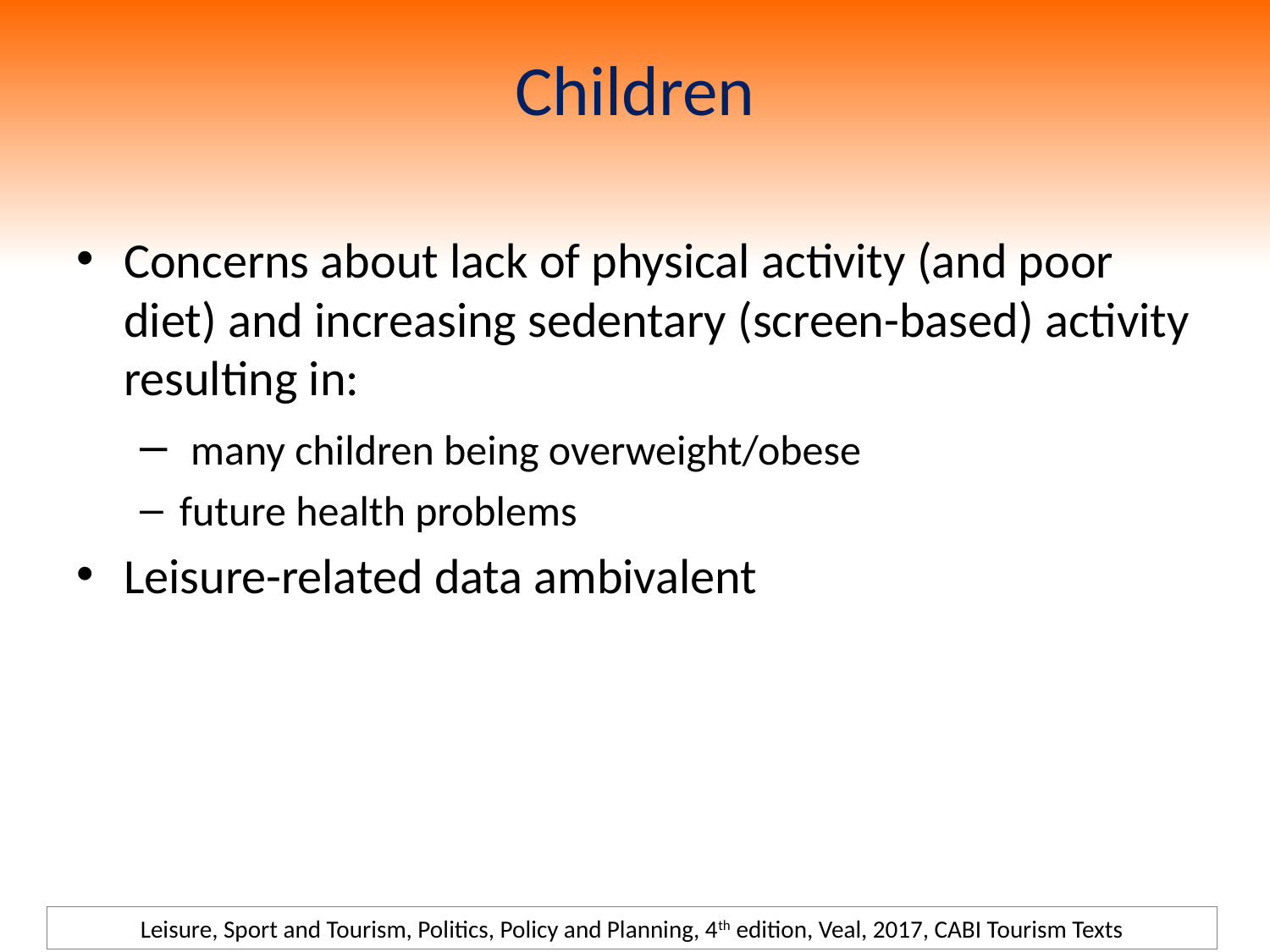

# Children
Concerns about lack of physical activity (and poor diet) and increasing sedentary (screen-based) activity resulting in:
 many children being overweight/obese
future health problems
Leisure-related data ambivalent
Leisure, Sport and Tourism, Politics, Policy and Planning, 4th edition, Veal, 2017, CABI Tourism Texts